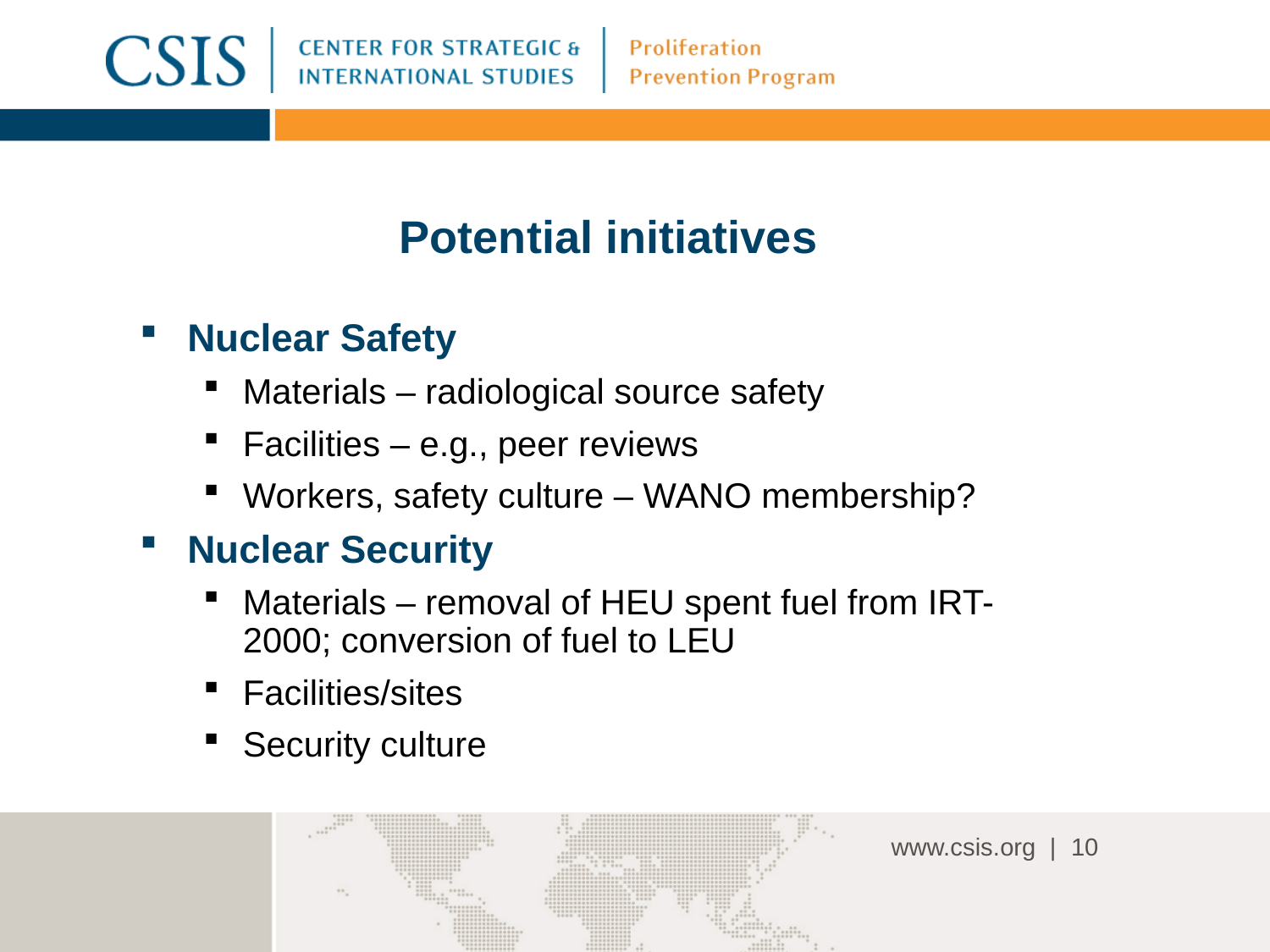

# Potential initiatives
Nuclear Safety
Materials – radiological source safety
Facilities – e.g., peer reviews
Workers, safety culture – WANO membership?
Nuclear Security
Materials – removal of HEU spent fuel from IRT-2000; conversion of fuel to LEU
Facilities/sites
Security culture
10